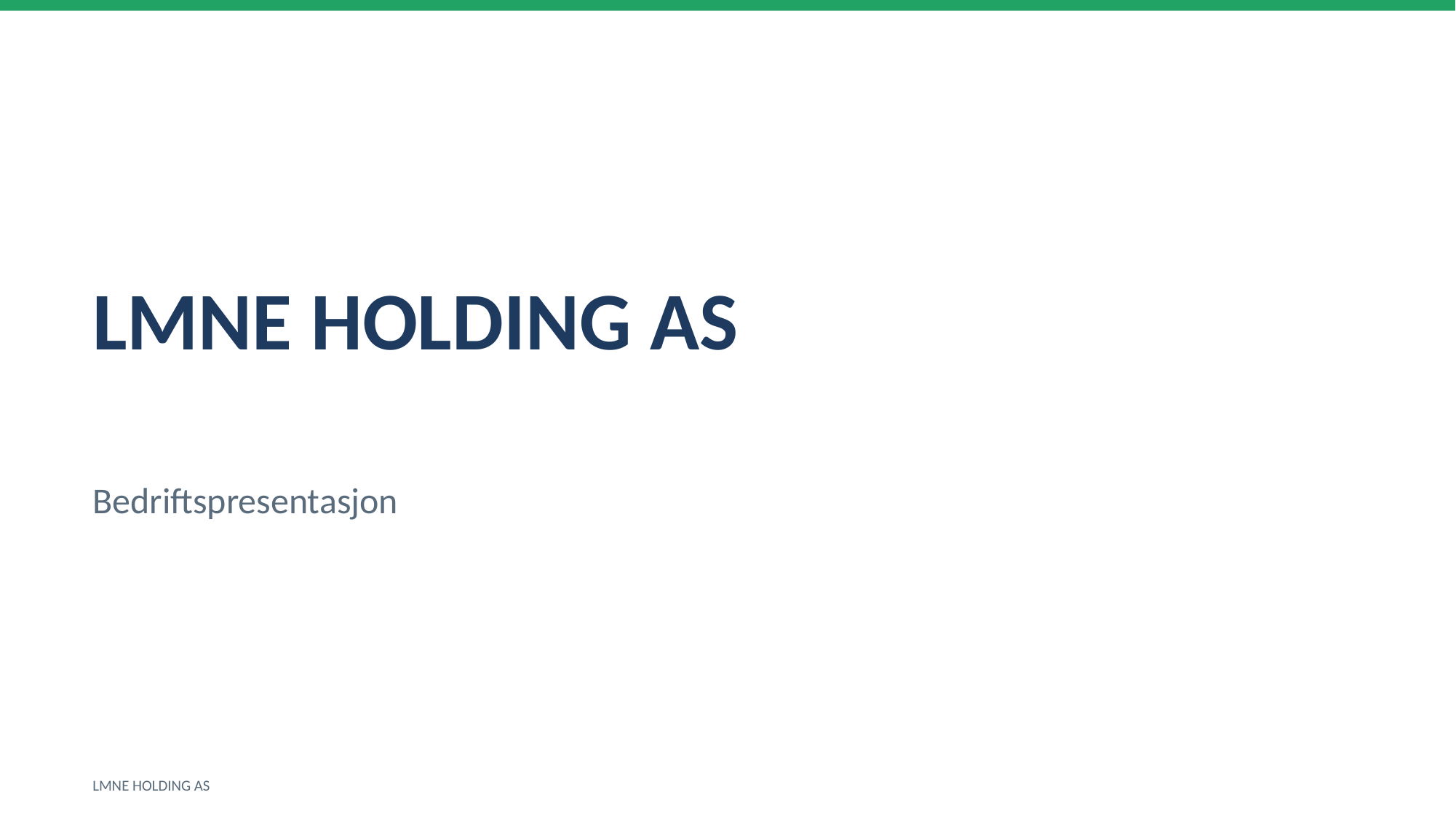

LMNE HOLDING AS
Bedriftspresentasjon
LMNE HOLDING AS